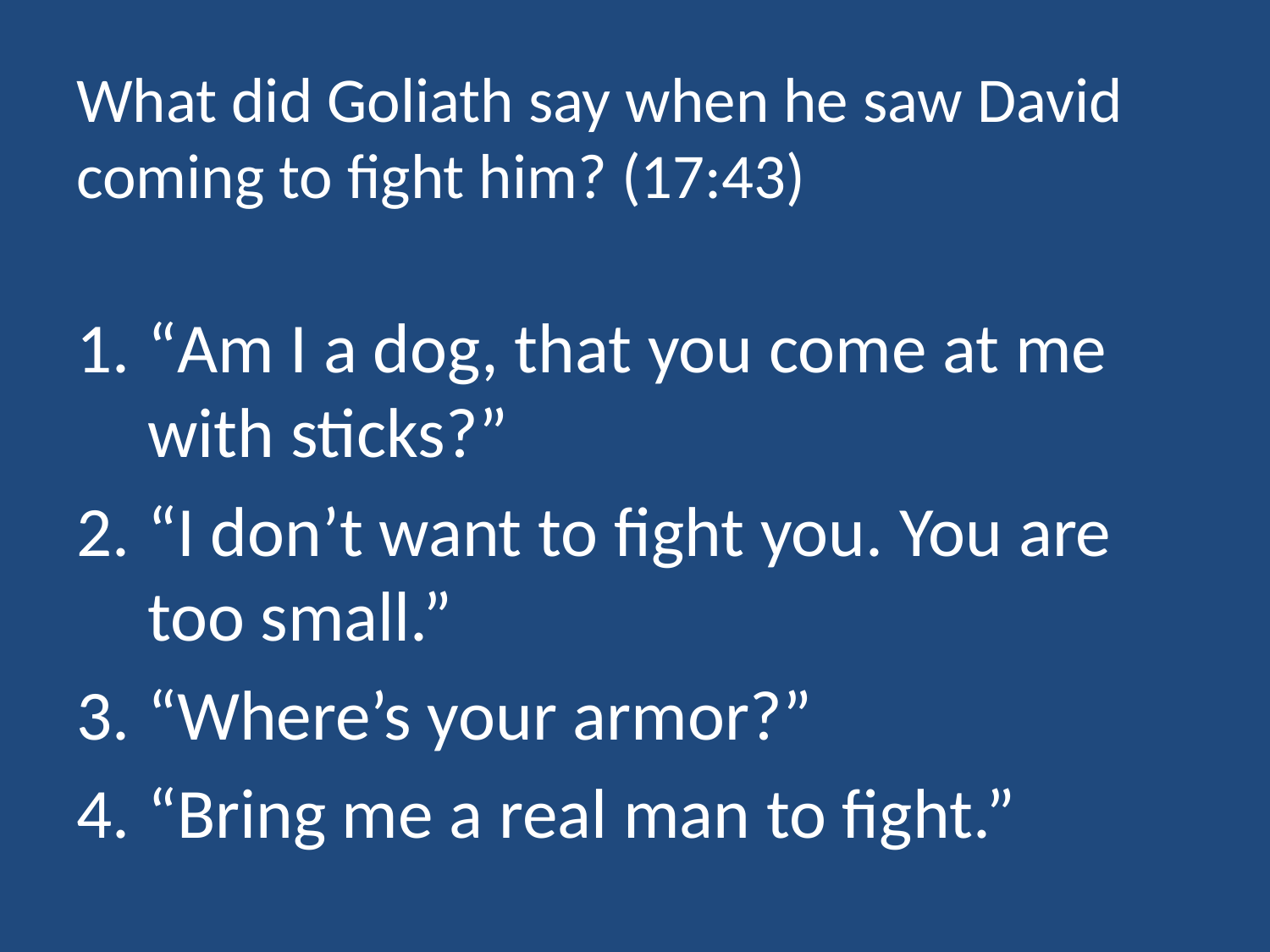

# What did Goliath say when he saw David coming to fight him? (17:43)
“Am I a dog, that you come at me with sticks?”
“I don’t want to fight you. You are too small.”
“Where’s your armor?”
“Bring me a real man to fight.”